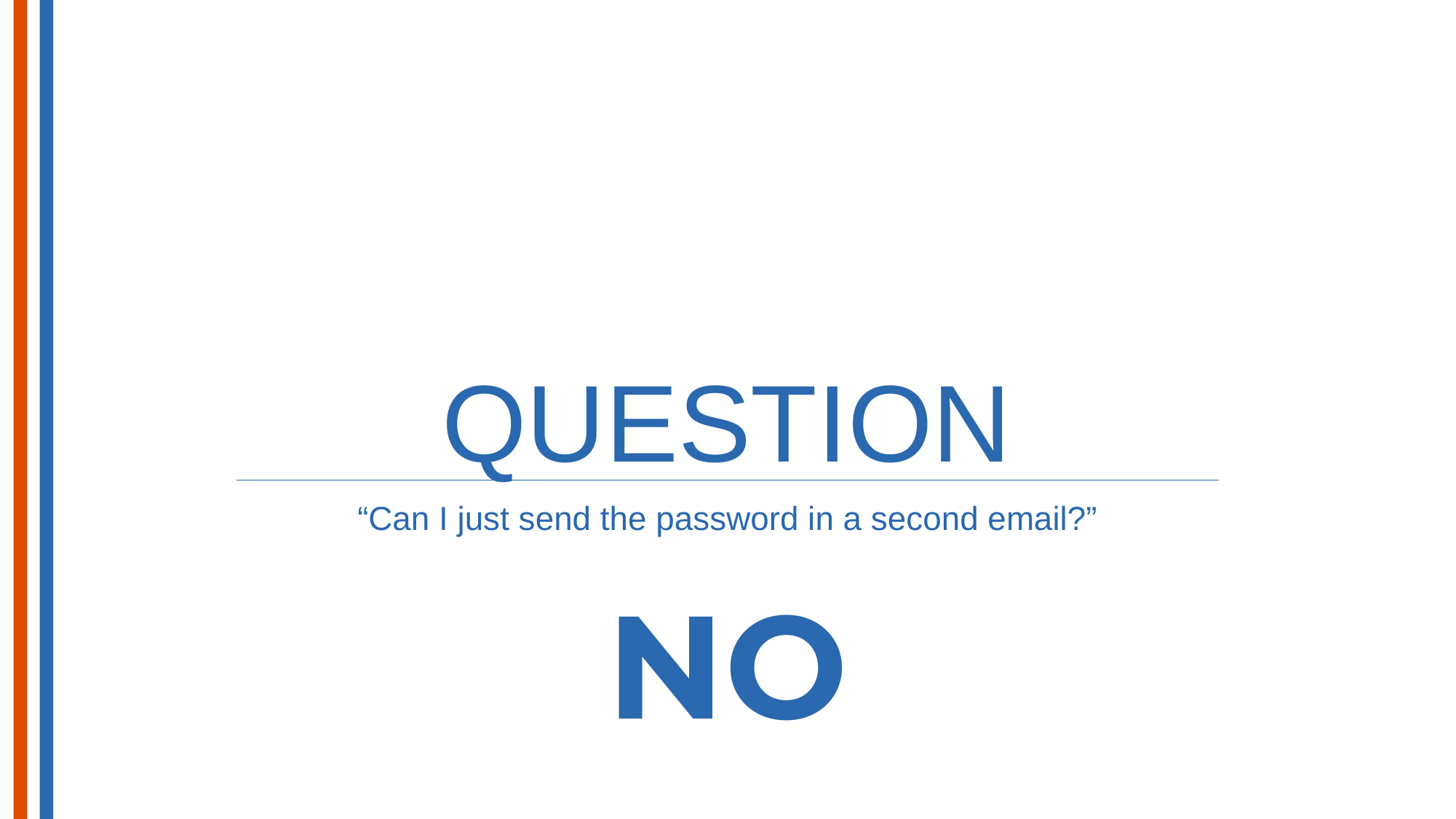

# QUESTION
“Can I just send the password in a second email?”
NO